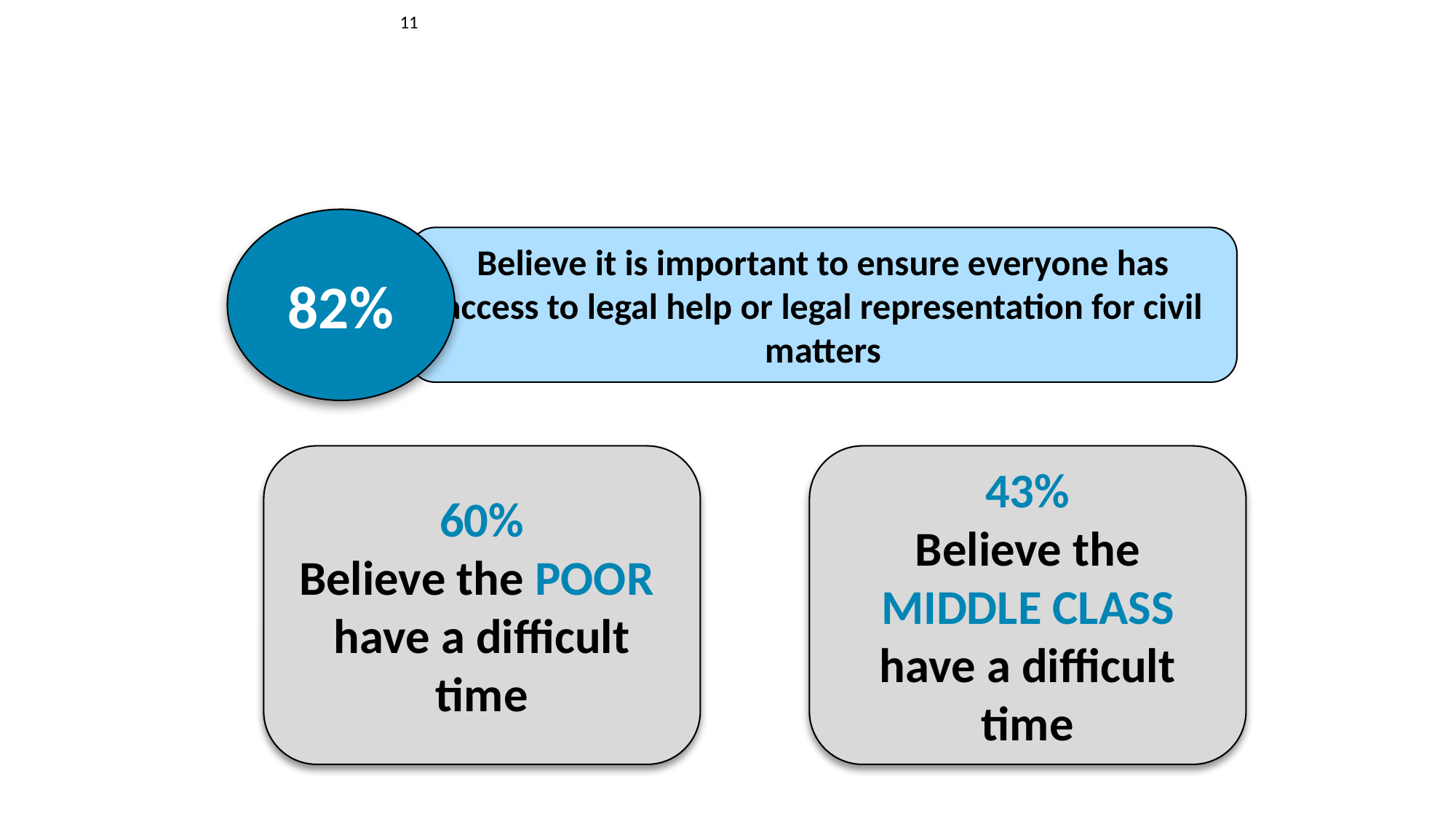

11
#

Believe it is important to ensure everyone has access to legal help or legal representation for civil matters
82%
60%
Believe the POOR
have a difficult time
43%
Believe the MIDDLE CLASS have a difficult time